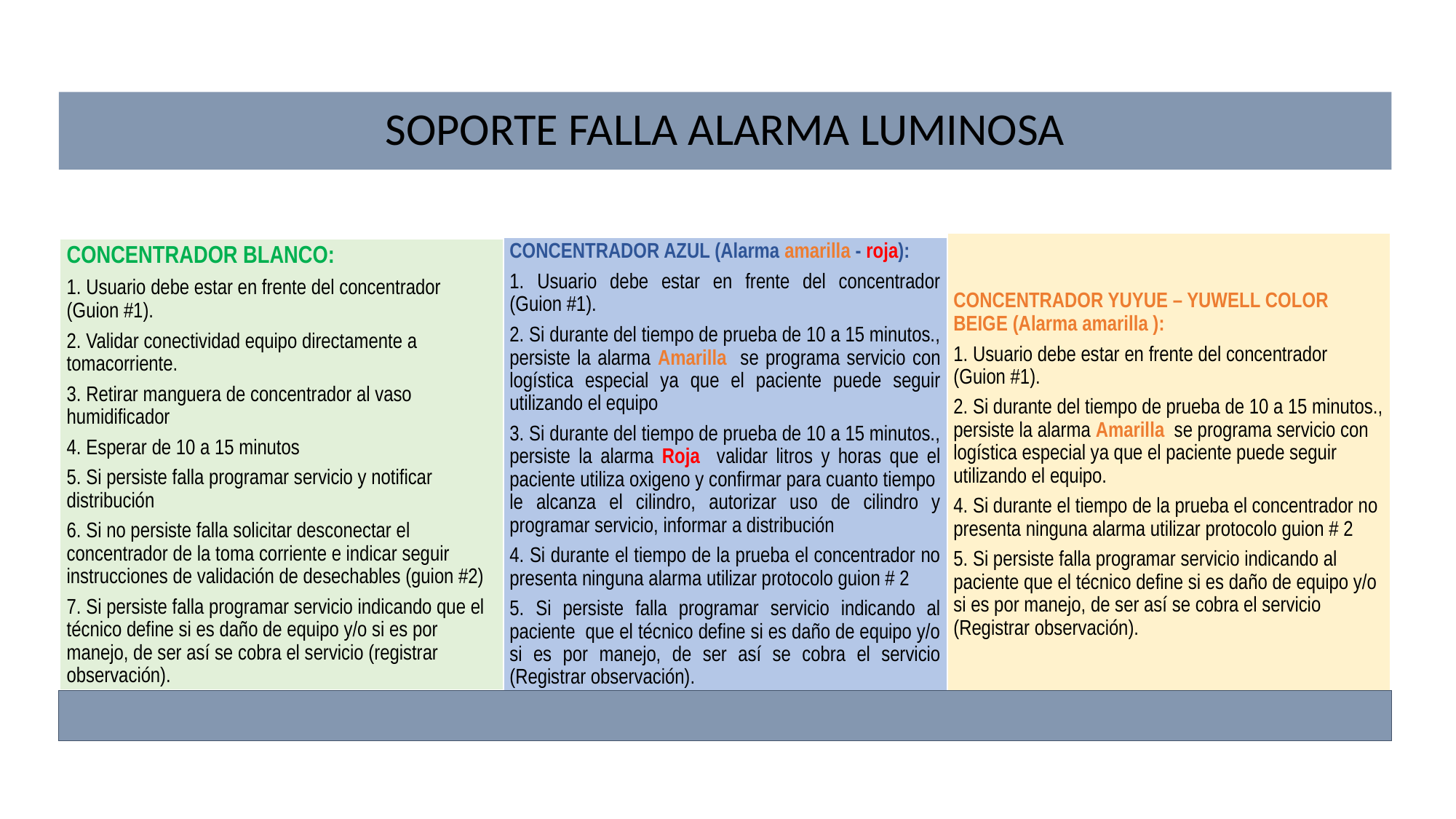

SOPORTE FALLA ALARMA LUMINOSA
CONCENTRADOR BLANCO:
1. Usuario debe estar en frente del concentrador (Guion #1).
2. Validar conectividad equipo directamente a tomacorriente.
3. Retirar manguera de concentrador al vaso humidificador
4. Esperar de 10 a 15 minutos
5. Si persiste falla programar servicio y notificar distribución
6. Si no persiste falla solicitar desconectar el concentrador de la toma corriente e indicar seguir instrucciones de validación de desechables (guion #2)
7. Si persiste falla programar servicio indicando que el técnico define si es daño de equipo y/o si es por manejo, de ser así se cobra el servicio (registrar observación).
CONCENTRADOR AZUL (Alarma amarilla - roja):
1. Usuario debe estar en frente del concentrador (Guion #1).
2. Si durante del tiempo de prueba de 10 a 15 minutos., persiste la alarma Amarilla  se programa servicio con logística especial ya que el paciente puede seguir utilizando el equipo
3. Si durante del tiempo de prueba de 10 a 15 minutos., persiste la alarma Roja  validar litros y horas que el paciente utiliza oxigeno y confirmar para cuanto tiempo  le alcanza el cilindro, autorizar uso de cilindro y programar servicio, informar a distribución
4. Si durante el tiempo de la prueba el concentrador no presenta ninguna alarma utilizar protocolo guion # 2
5. Si persiste falla programar servicio indicando al paciente  que el técnico define si es daño de equipo y/o si es por manejo, de ser así se cobra el servicio (Registrar observación).
CONCENTRADOR YUYUE – YUWELL COLOR BEIGE (Alarma amarilla ):
1. Usuario debe estar en frente del concentrador (Guion #1).
2. Si durante del tiempo de prueba de 10 a 15 minutos., persiste la alarma Amarilla  se programa servicio con logística especial ya que el paciente puede seguir utilizando el equipo.
4. Si durante el tiempo de la prueba el concentrador no presenta ninguna alarma utilizar protocolo guion # 2
5. Si persiste falla programar servicio indicando al paciente que el técnico define si es daño de equipo y/o si es por manejo, de ser así se cobra el servicio (Registrar observación).